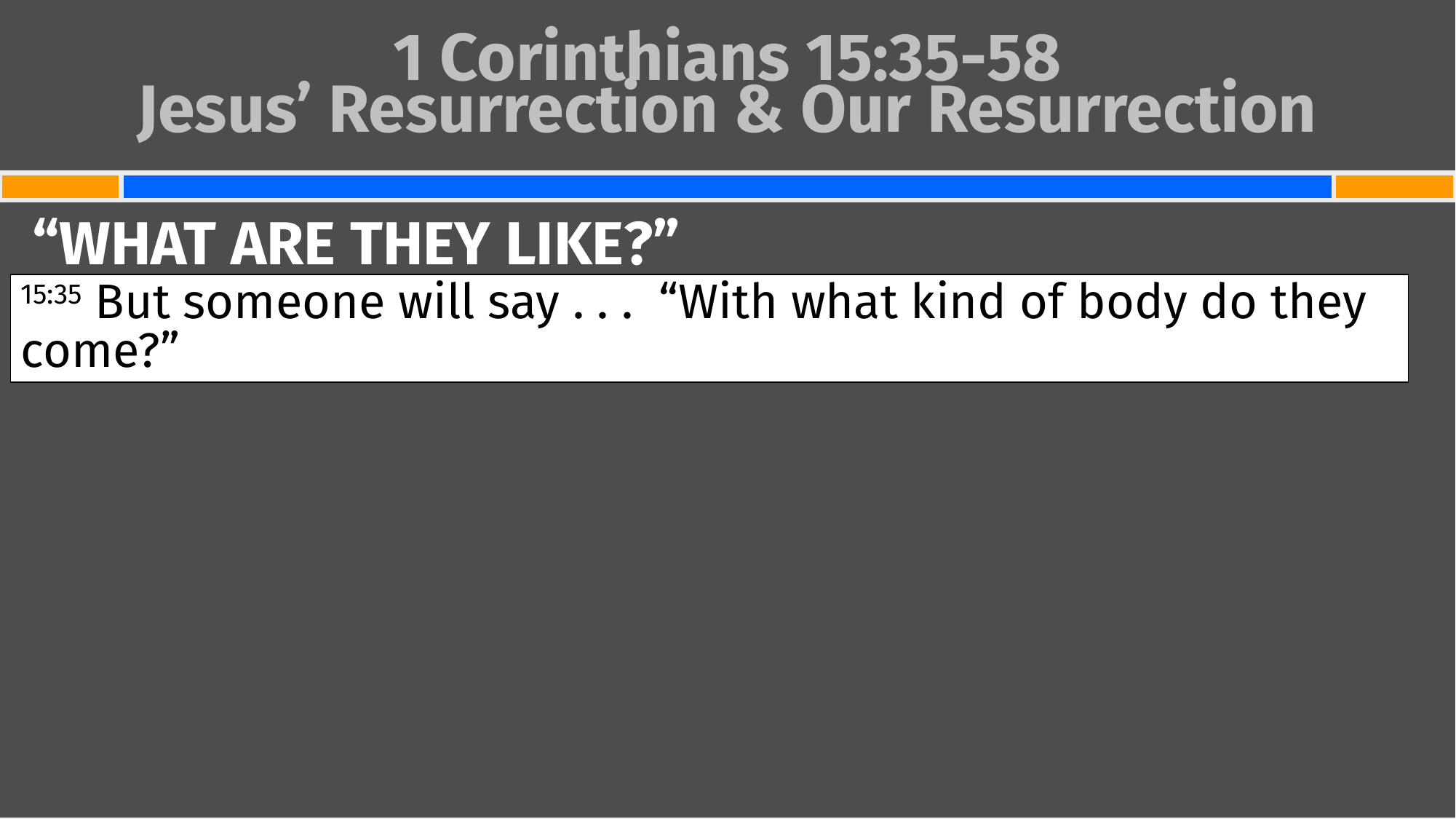

# 1 Corinthians 15:35-58 Jesus’ Resurrection & Our Resurrection

“WHAT ARE THEY LIKE?”
15:35 But someone will say . . .  “With what kind of body do they come?”